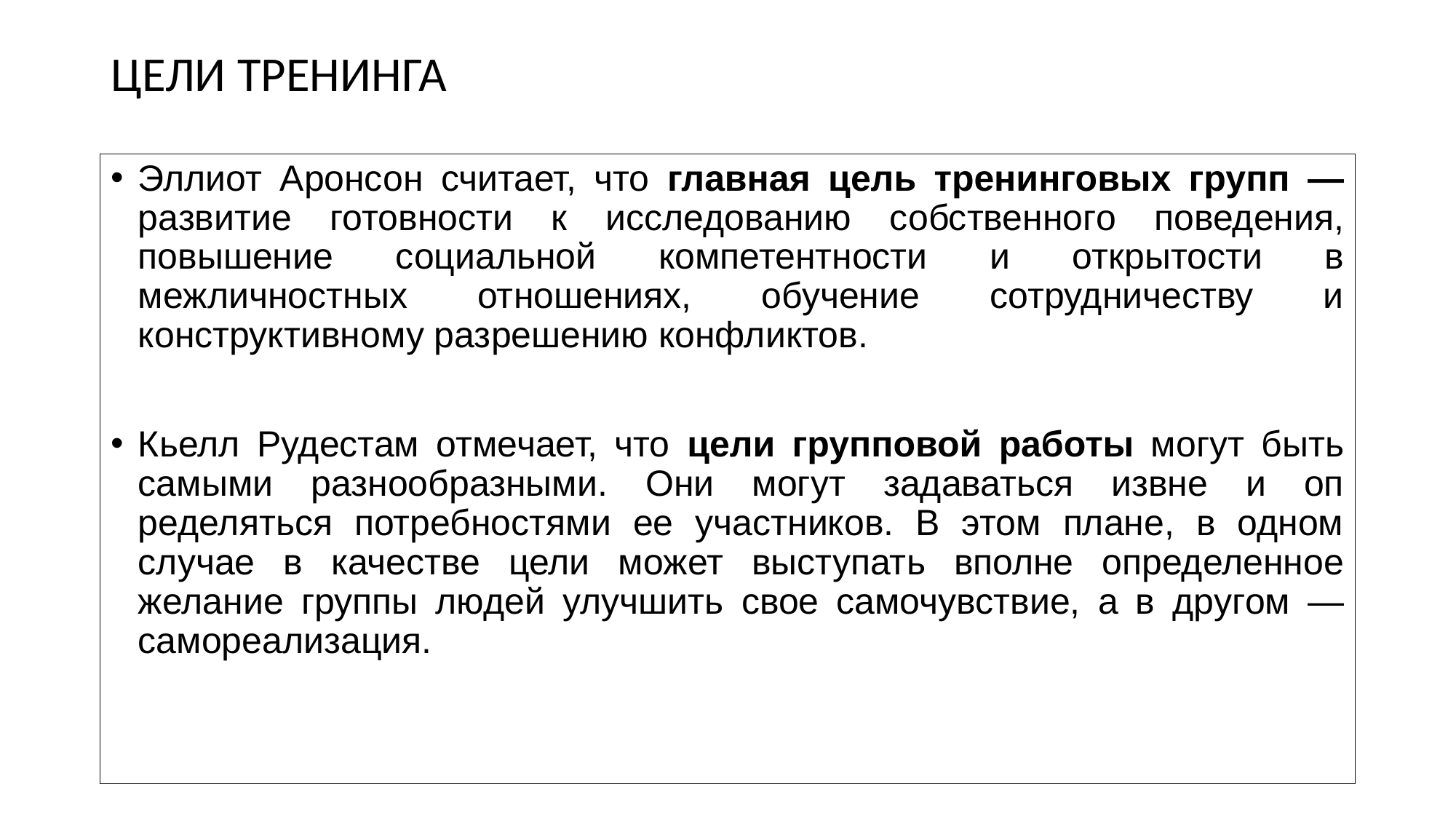

# ЦЕЛИ ТРЕНИНГА
Эллиот Аронсон считает, что главная цель тренинговых групп — развитие готовности к исследованию собственно­го поведения, повышение социальной компетентности и откры­тости в межличностных отношениях, обучение сотрудничеству и конструктивному разрешению конфликтов.

Кьелл Рудестам отмечает, что цели групповой работы могут быть самыми разнообразными. Они могут задаваться извне и оп­ределяться потребностями ее участников. В этом плане, в одном случае в качестве цели может выступать вполне определенное желание группы людей улучшить свое самочувствие, а в дру­гом — самореализация.